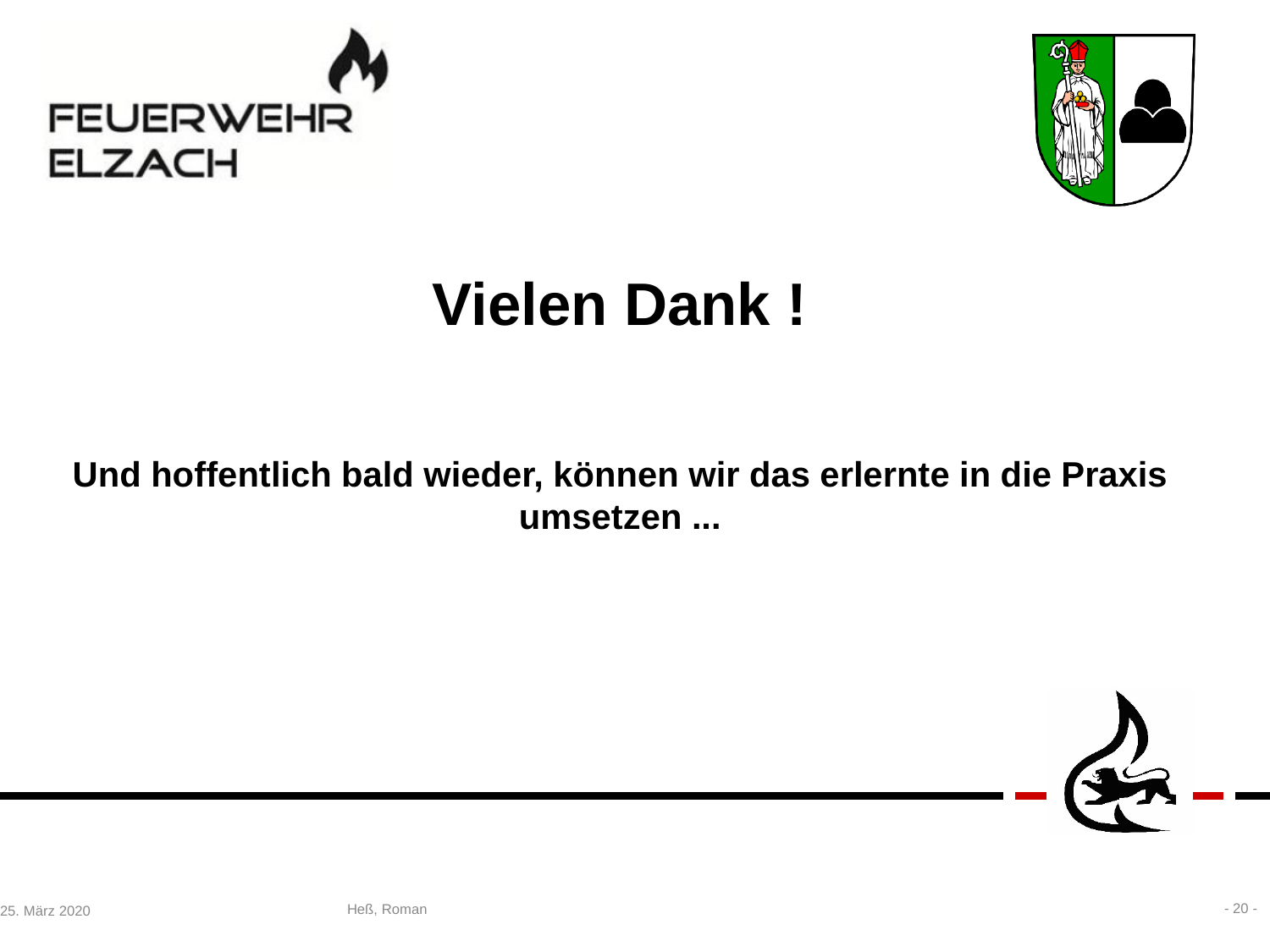

# Vielen Dank !
Und hoffentlich bald wieder, können wir das erlernte in die Praxis umsetzen ...
25. März 2020
- 20 -
Heß, Roman